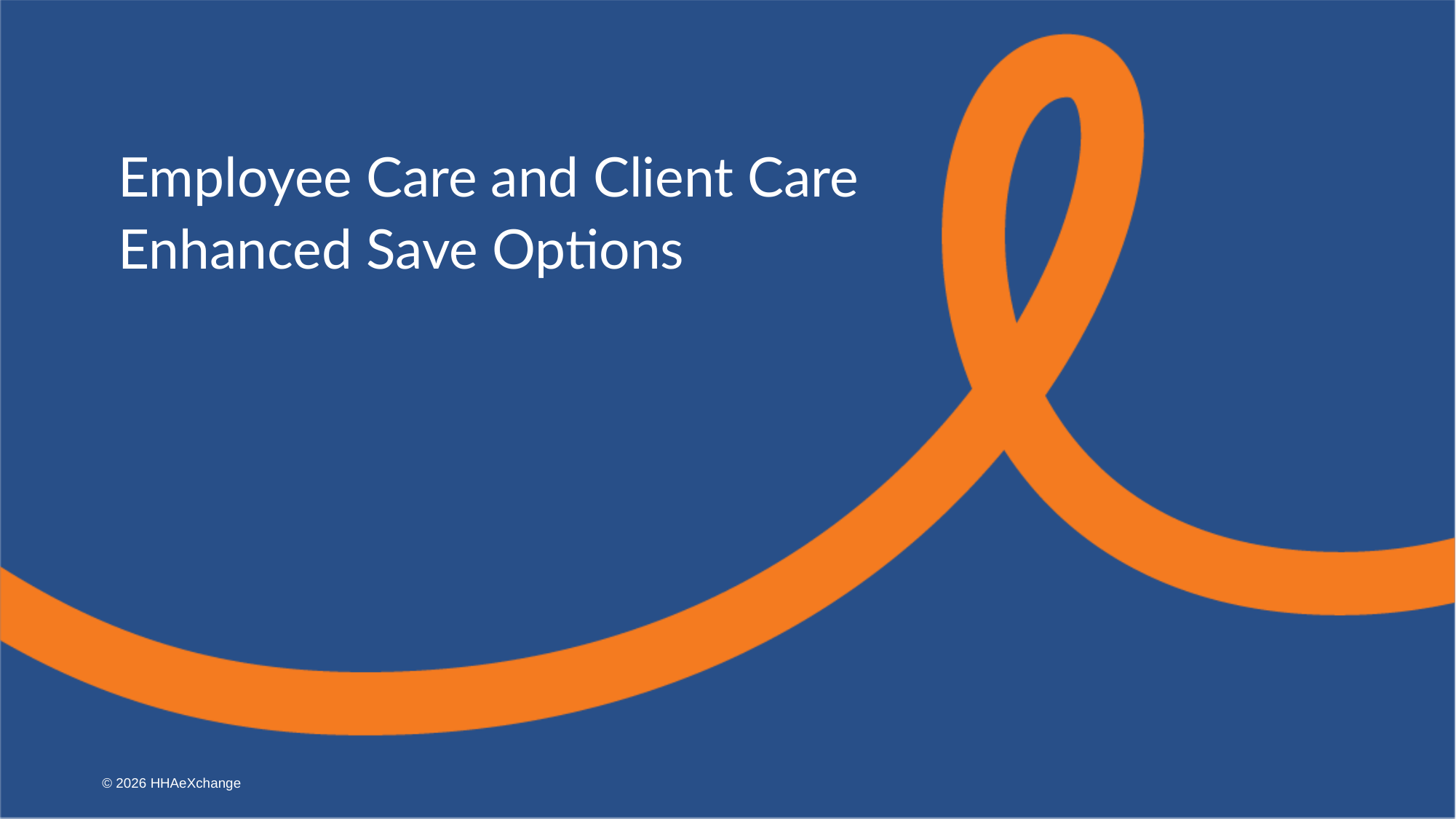

# Employee Care and Client Care Enhanced Save Options